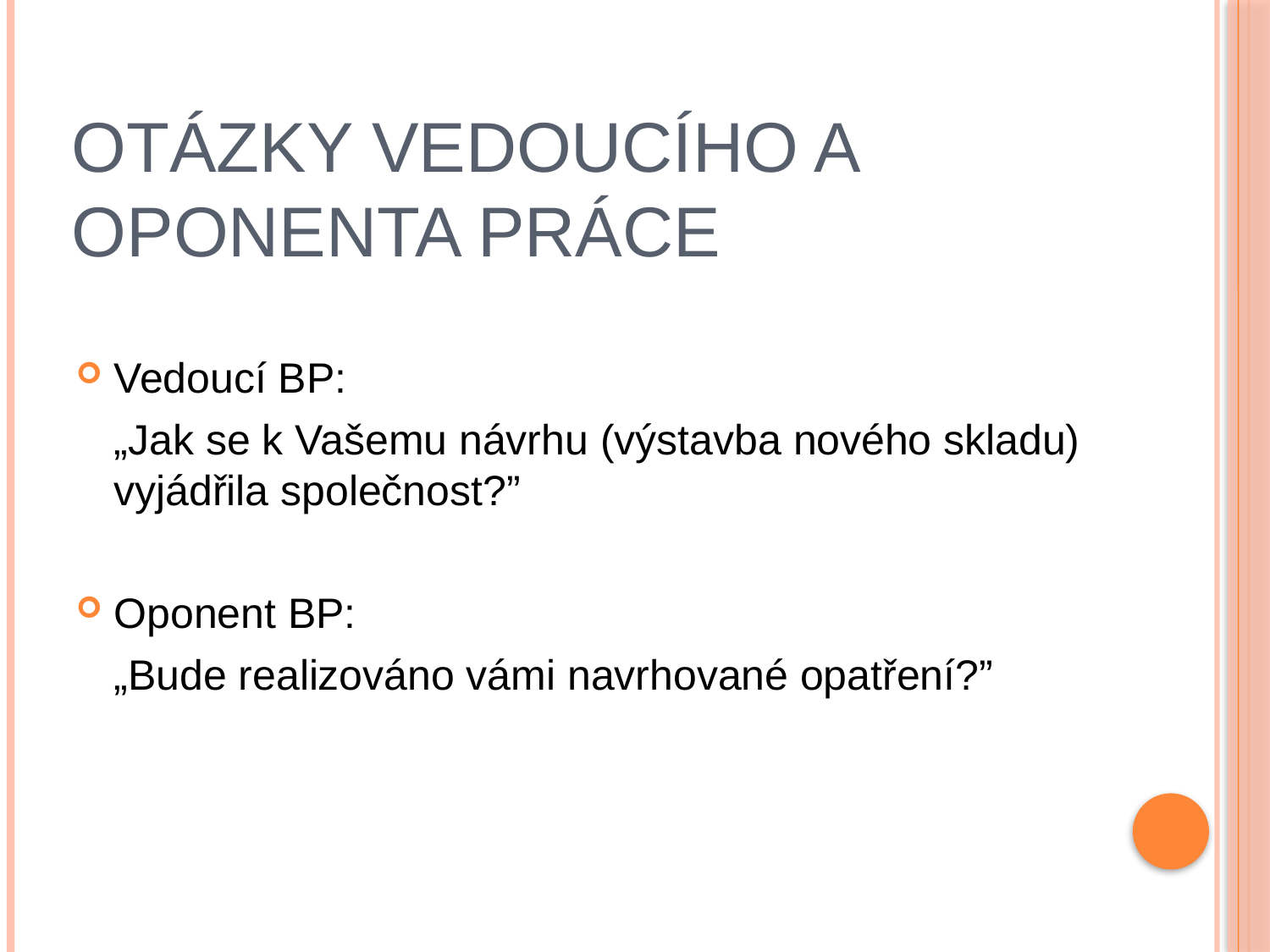

# Otázky vedoucího a oponenta práce

Vedoucí BP:
	„Jak se k Vašemu návrhu (výstavba nového skladu) vyjádřila společnost?”

Oponent BP:
	„Bude realizováno vámi navrhované opatření?”